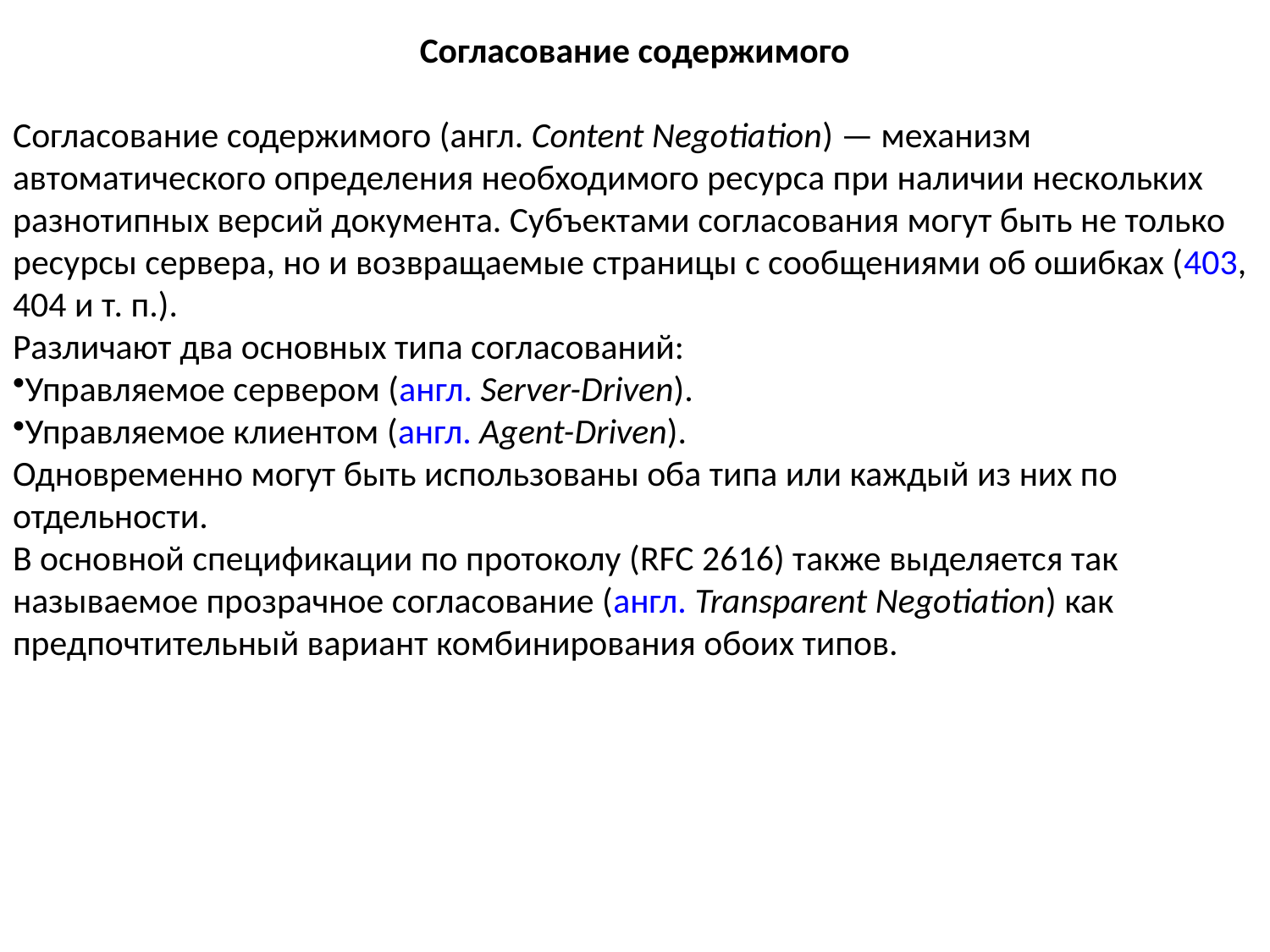

Согласование содержимого

Согласование содержимого (англ. Content Negotiation) — механизм автоматического определения необходимого ресурса при наличии нескольких разнотипных версий документа. Субъектами согласования могут быть не только ресурсы сервера, но и возвращаемые страницы с сообщениями об ошибках (403, 404 и т. п.).
Различают два основных типа согласований:
Управляемое сервером (англ. Server-Driven).
Управляемое клиентом (англ. Agent-Driven).
Одновременно могут быть использованы оба типа или каждый из них по отдельности.
В основной спецификации по протоколу (RFC 2616) также выделяется так называемое прозрачное согласование (англ. Transparent Negotiation) как предпочтительный вариант комбинирования обоих типов.